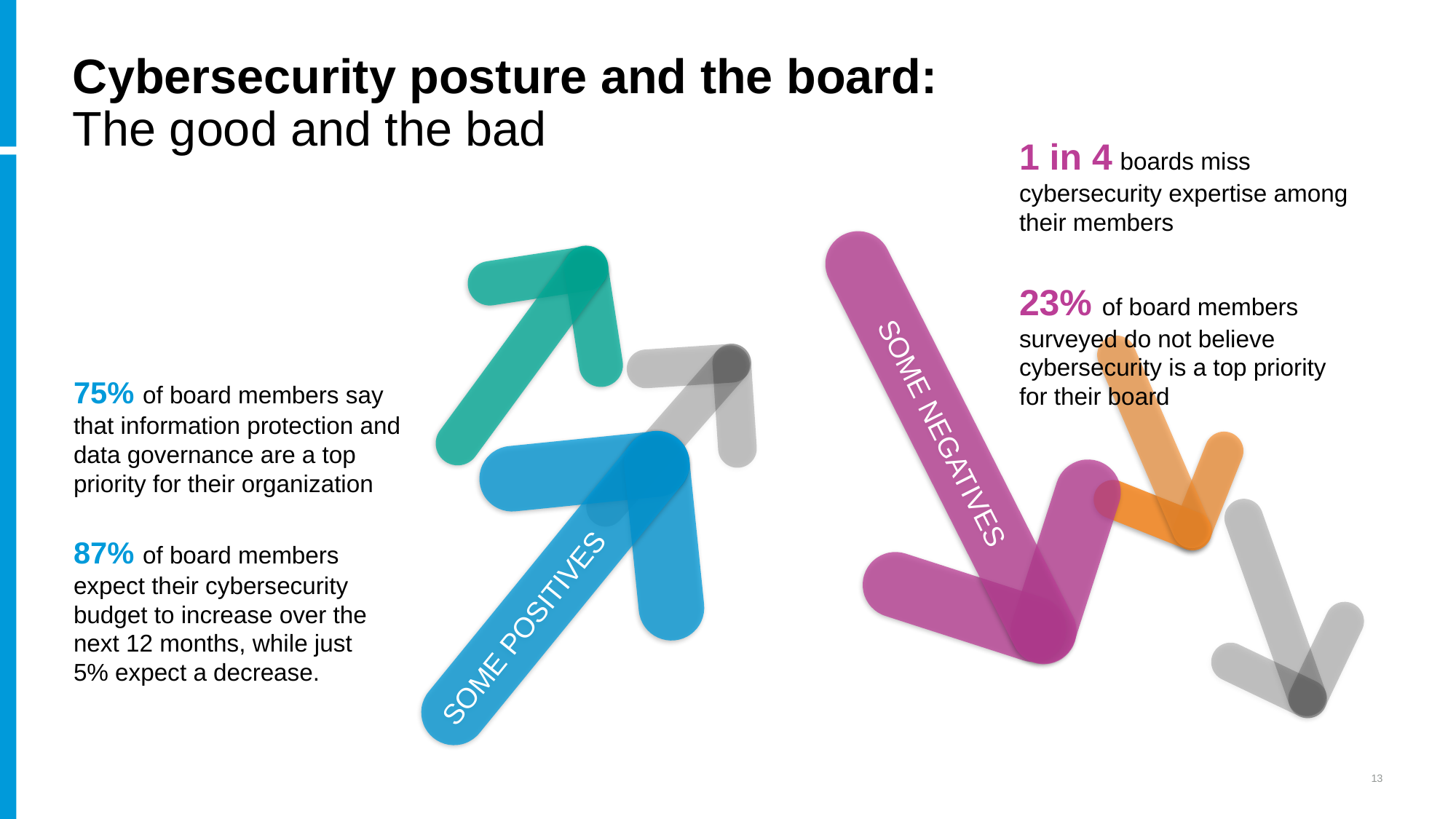

# Cybersecurity posture and the board: The good and the bad
1 in 4 boards miss cybersecurity expertise among their members

23% of board members surveyed do not believe cybersecurity is a top priority
for their board

SOME NEGATIVES

75% of board members say that information protection and data governance are a top priority for their organization

87% of board members
expect their cybersecurity budget to increase over the
next 12 months, while just
5% expect a decrease.

SOME POSITIVES

13